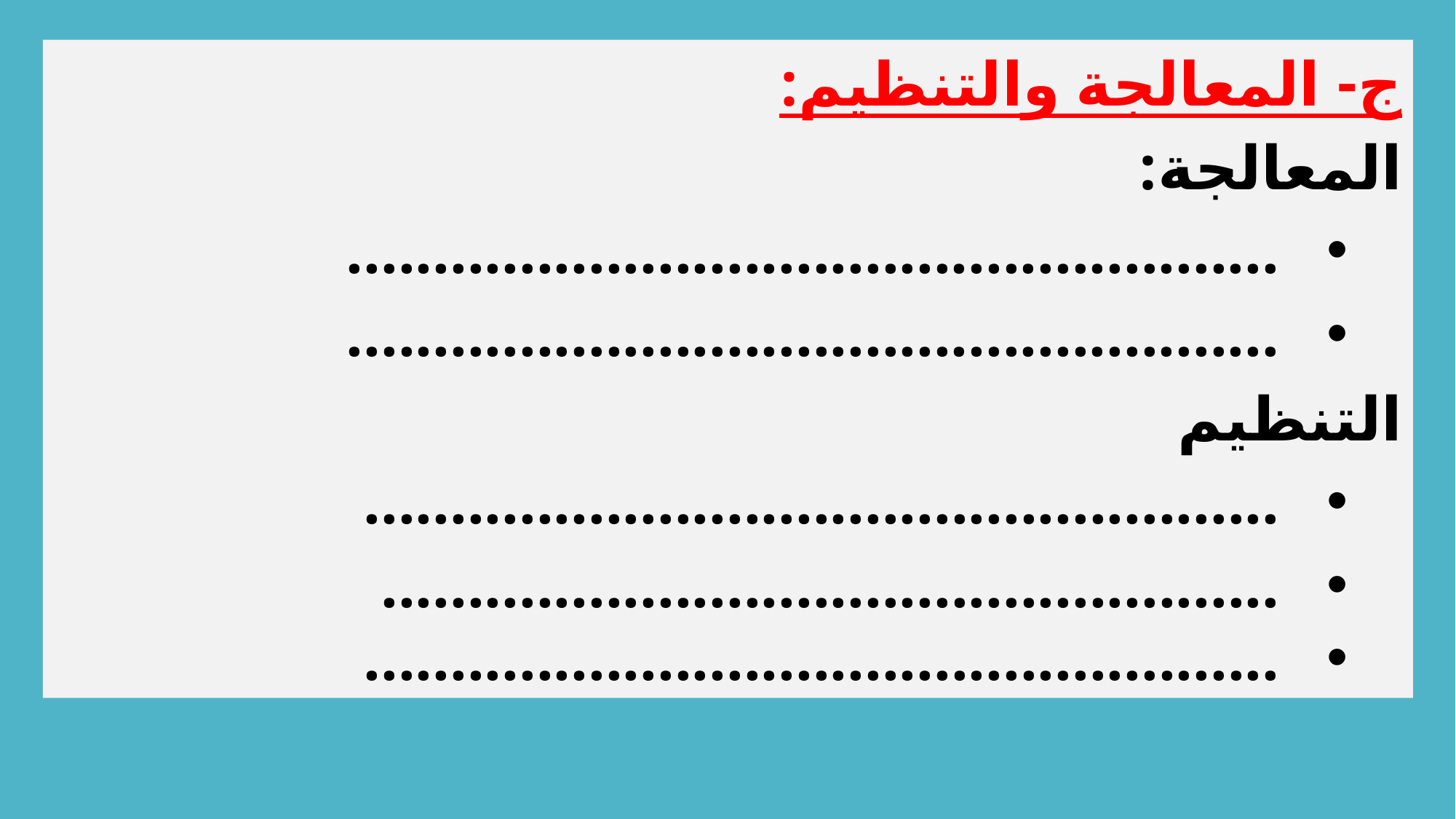

ج- المعالجة والتنظيم:
المعالجة:
......................................................
......................................................
التنظيم
.....................................................
....................................................
.....................................................